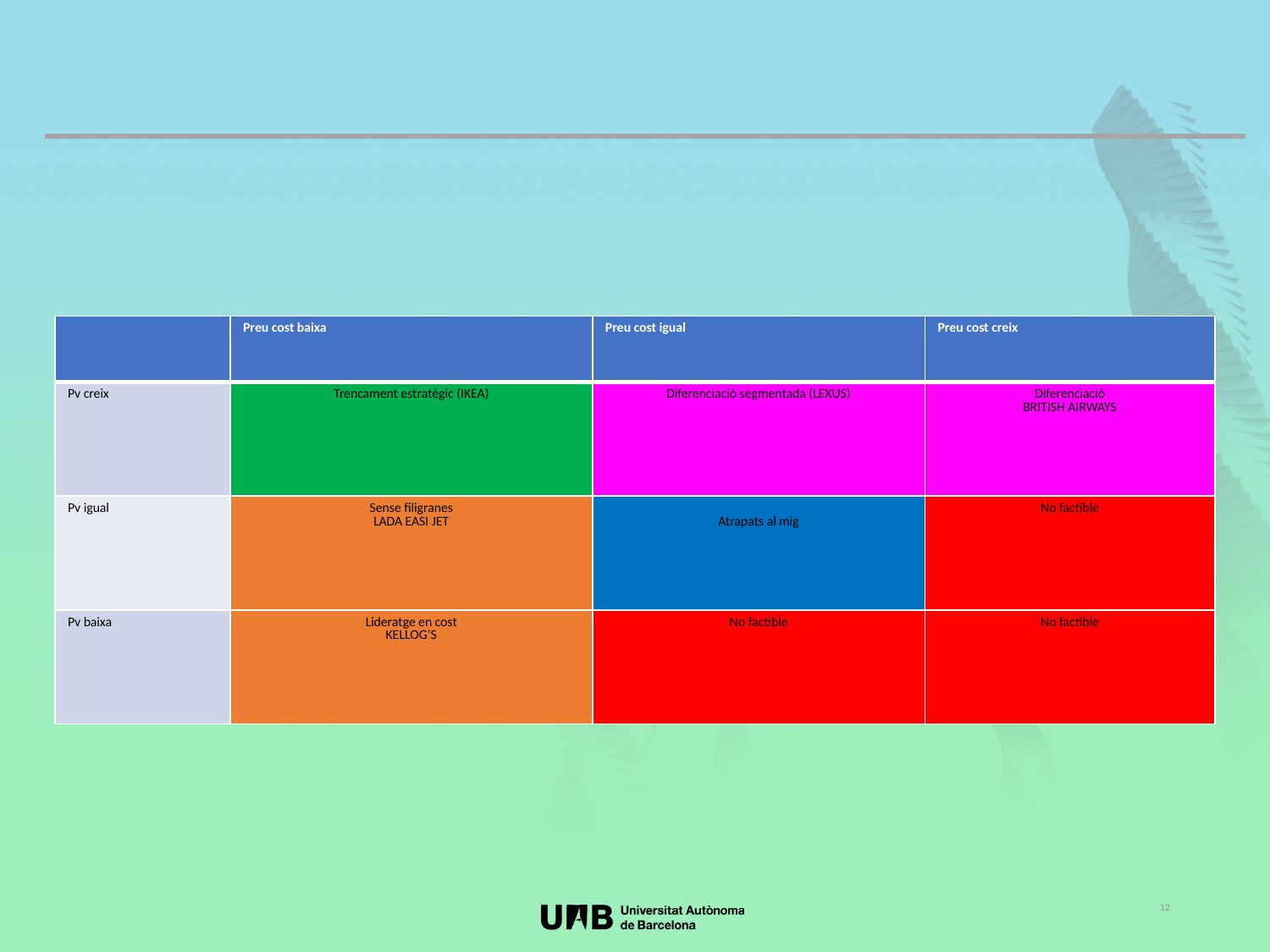

|  | Preu cost baixa | Preu cost igual | Preu cost creix |
| --- | --- | --- | --- |
| Pv creix | Trencament estratègic (IKEA) | Diferenciació segmentada (LEXUS) | Diferenciació BRITISH AIRWAYS |
| Pv igual | Sense filigranes LADA EASI JET | Atrapats al mig | No factible |
| Pv baixa | Lideratge en cost KELLOG’S | No factible | No factible |
12